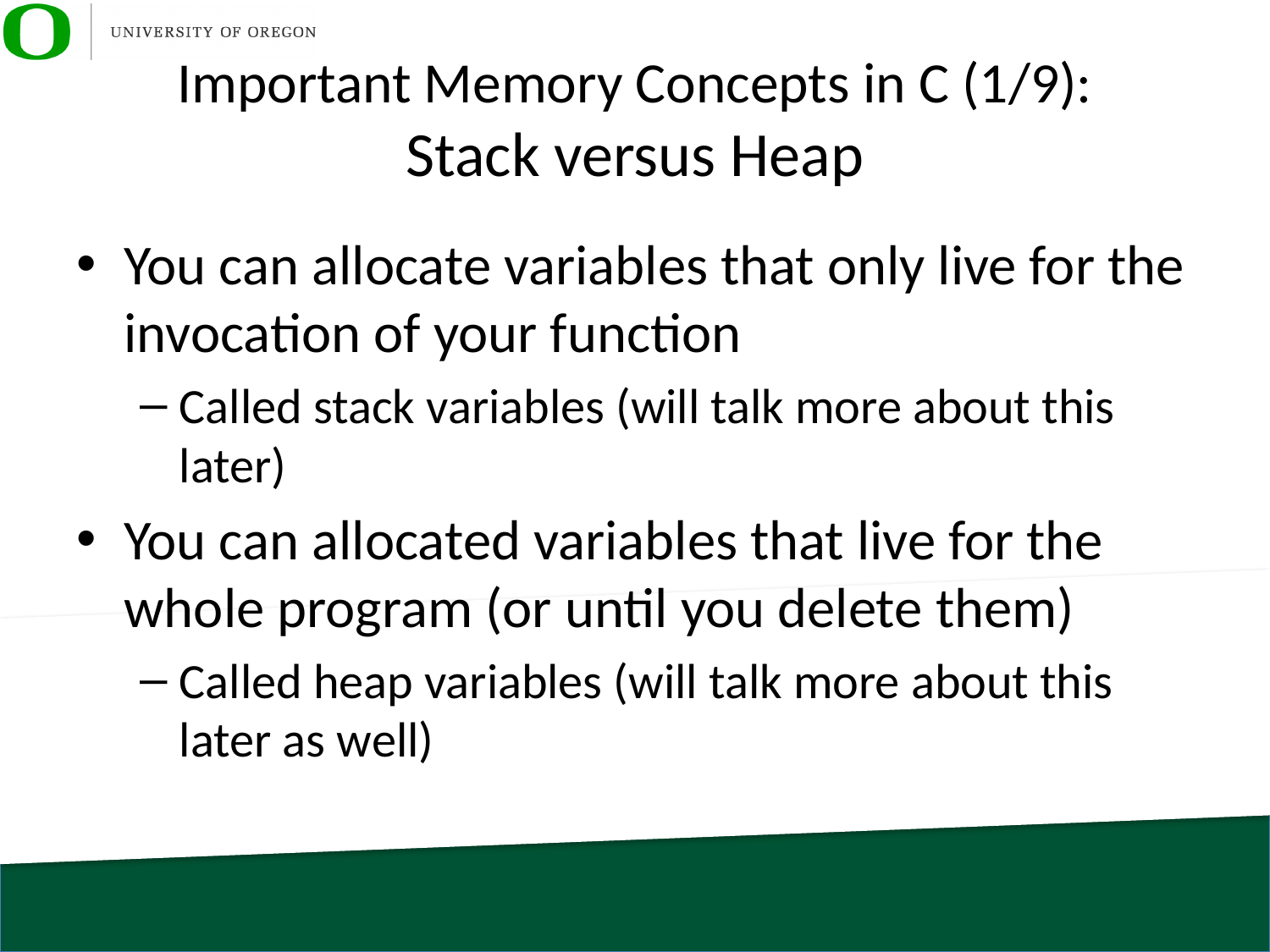

# Important Memory Concepts in C (1/9): Stack versus Heap
You can allocate variables that only live for the invocation of your function
Called stack variables (will talk more about this later)
You can allocated variables that live for the whole program (or until you delete them)
Called heap variables (will talk more about this later as well)